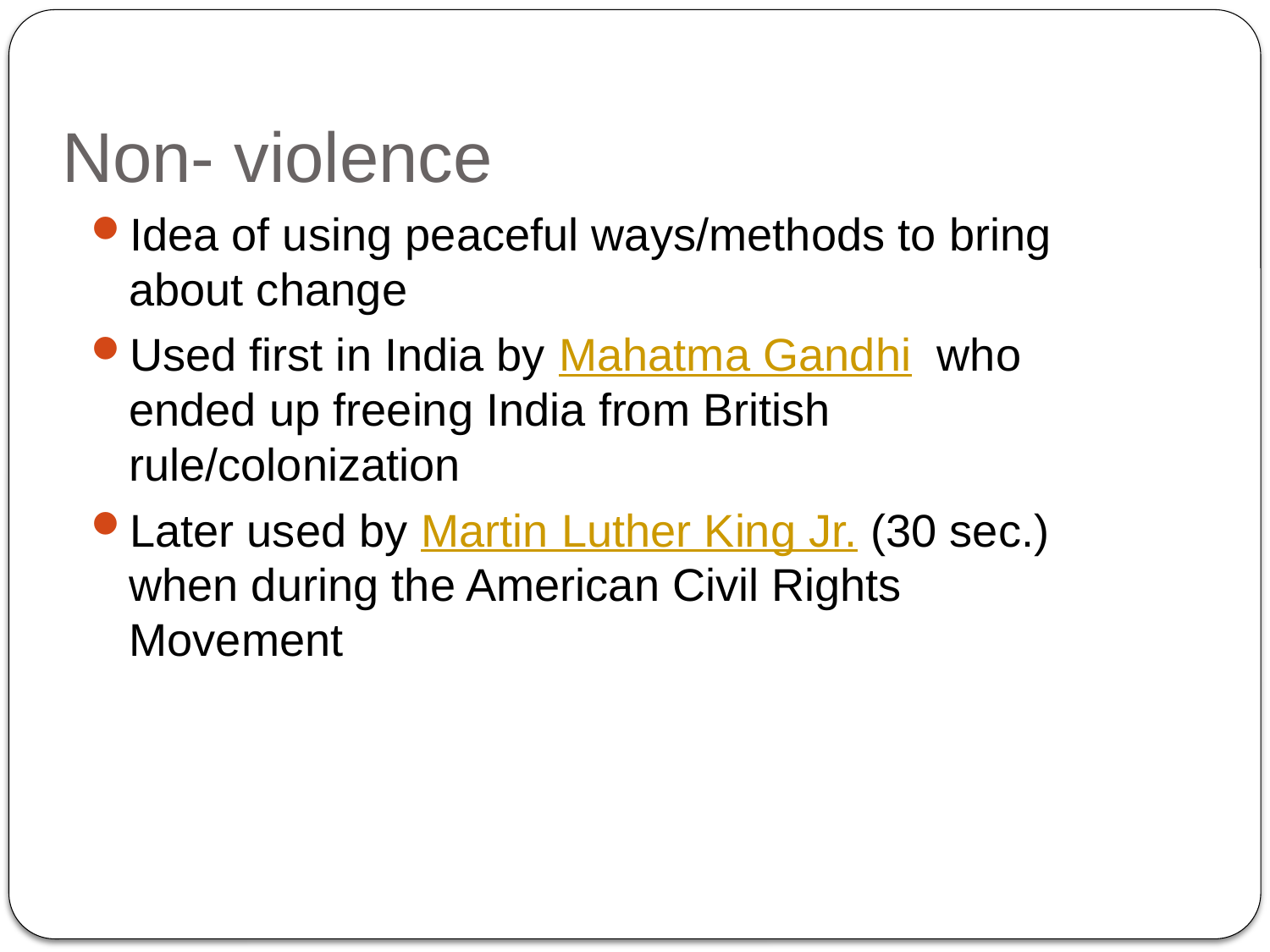

# Non- violence
Idea of using peaceful ways/methods to bring about change
Used first in India by Mahatma Gandhi  who ended up freeing India from British rule/colonization
Later used by Martin Luther King Jr. (30 sec.) when during the American Civil Rights Movement